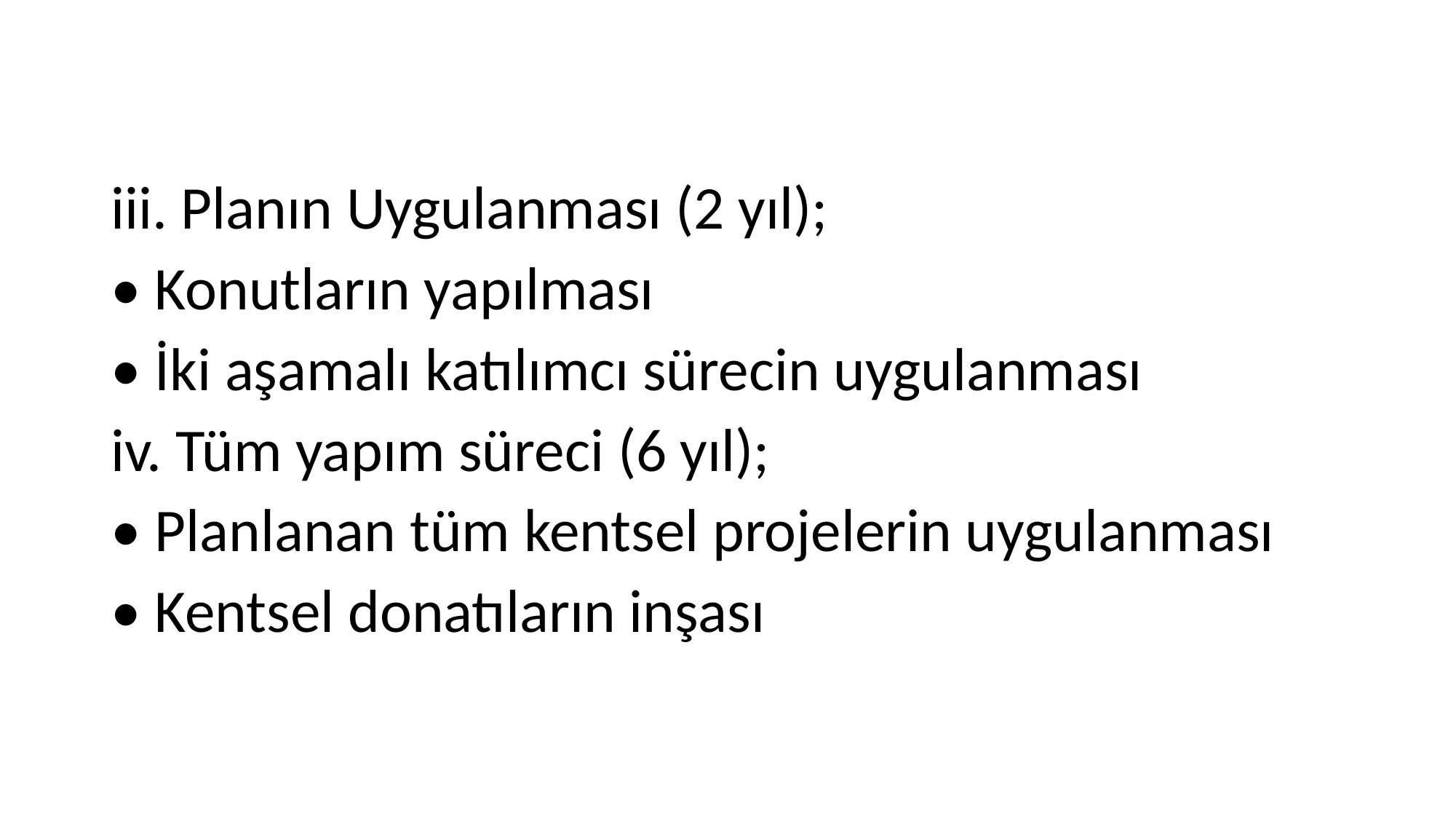

iii. Planın Uygulanması (2 yıl);
• Konutların yapılması
• İki aşamalı katılımcı sürecin uygulanması
iv. Tüm yapım süreci (6 yıl);
• Planlanan tüm kentsel projelerin uygulanması
• Kentsel donatıların inşası